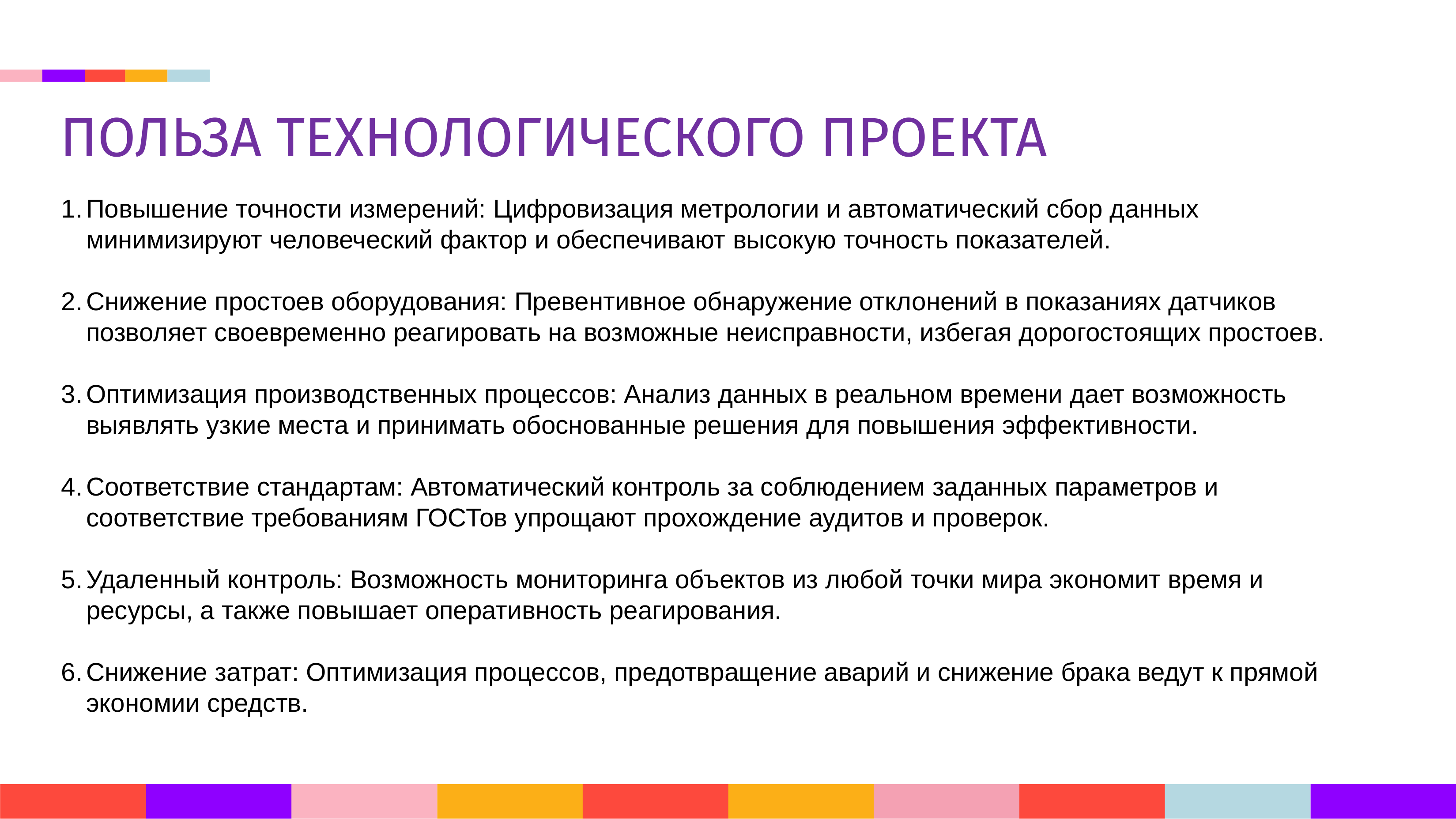

ПОЛЬЗА ТЕХНОЛОГИЧЕСКОГО ПРОЕКТА
Повышение точности измерений: Цифровизация метрологии и автоматический сбор данных минимизируют человеческий фактор и обеспечивают высокую точность показателей.

Снижение простоев оборудования: Превентивное обнаружение отклонений в показаниях датчиков позволяет своевременно реагировать на возможные неисправности, избегая дорогостоящих простоев.

Оптимизация производственных процессов: Анализ данных в реальном времени дает возможность выявлять узкие места и принимать обоснованные решения для повышения эффективности.

Соответствие стандартам: Автоматический контроль за соблюдением заданных параметров и соответствие требованиям ГОСТов упрощают прохождение аудитов и проверок.

Удаленный контроль: Возможность мониторинга объектов из любой точки мира экономит время и ресурсы, а также повышает оперативность реагирования.

Снижение затрат: Оптимизация процессов, предотвращение аварий и снижение брака ведут к прямой экономии средств.